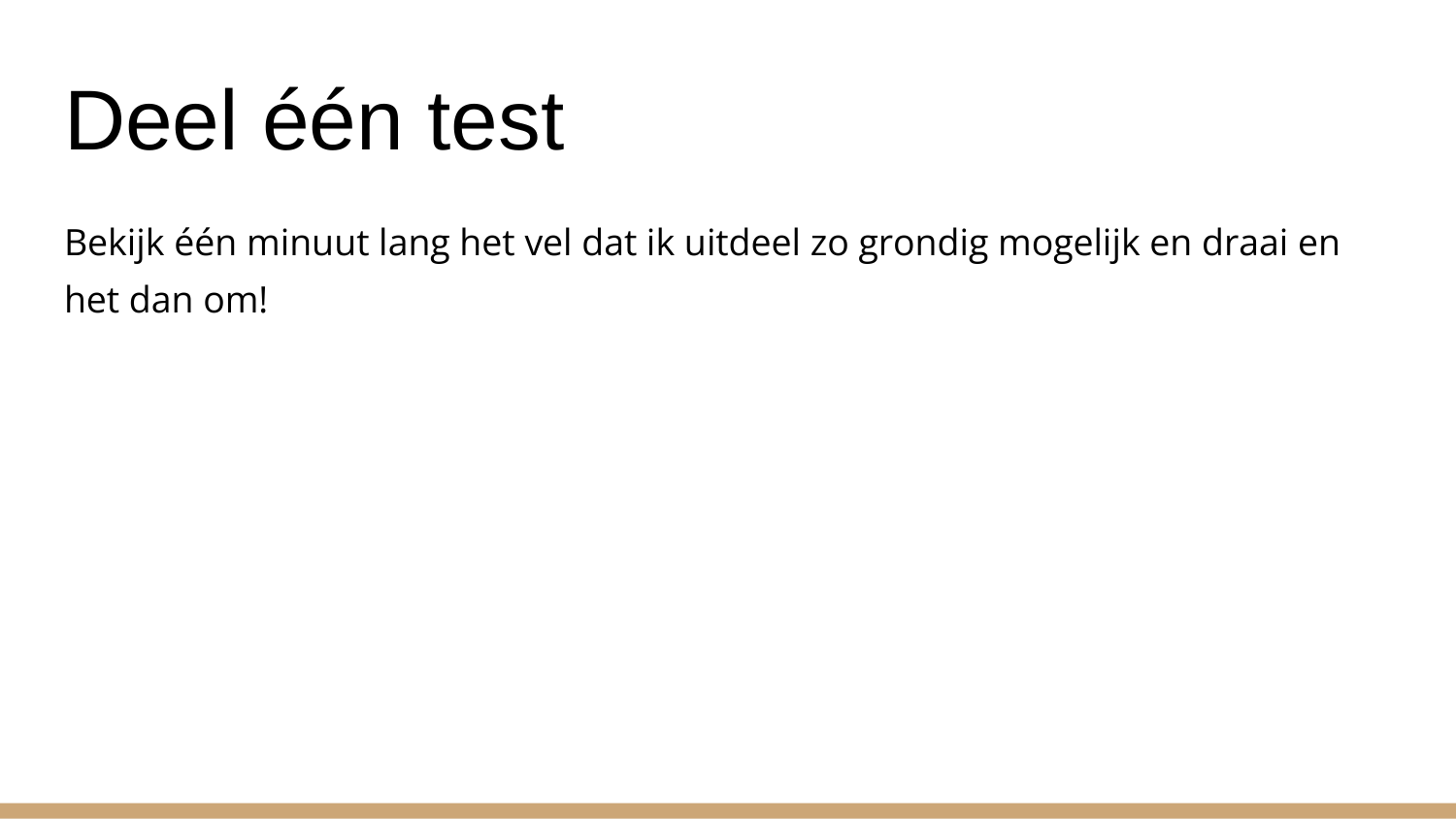

# Deel één test
Bekijk één minuut lang het vel dat ik uitdeel zo grondig mogelijk en draai en het dan om!